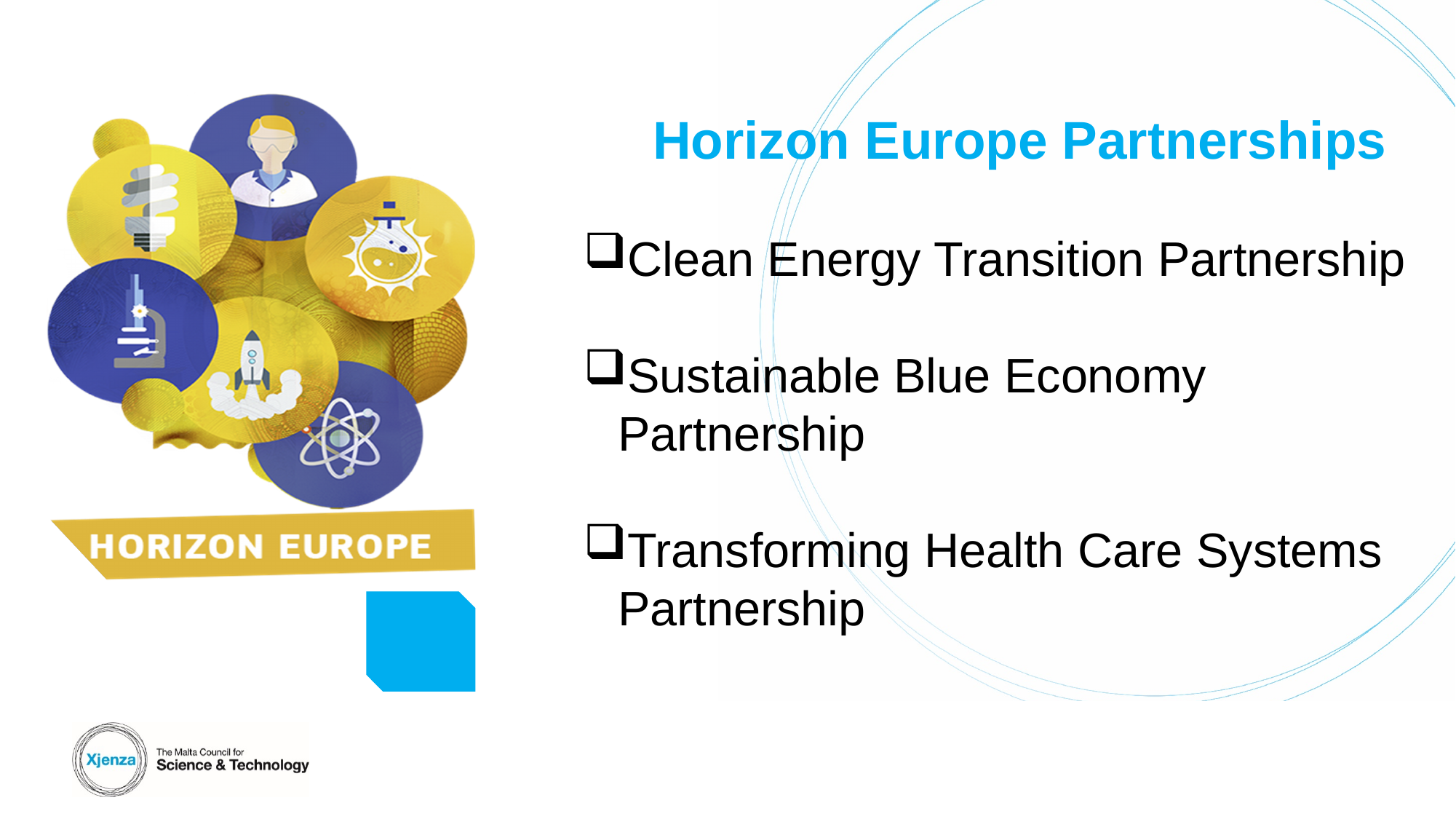

Horizon Europe Partnerships
Clean Energy Transition Partnership

Sustainable Blue Economy Partnership

Transforming Health Care Systems Partnership